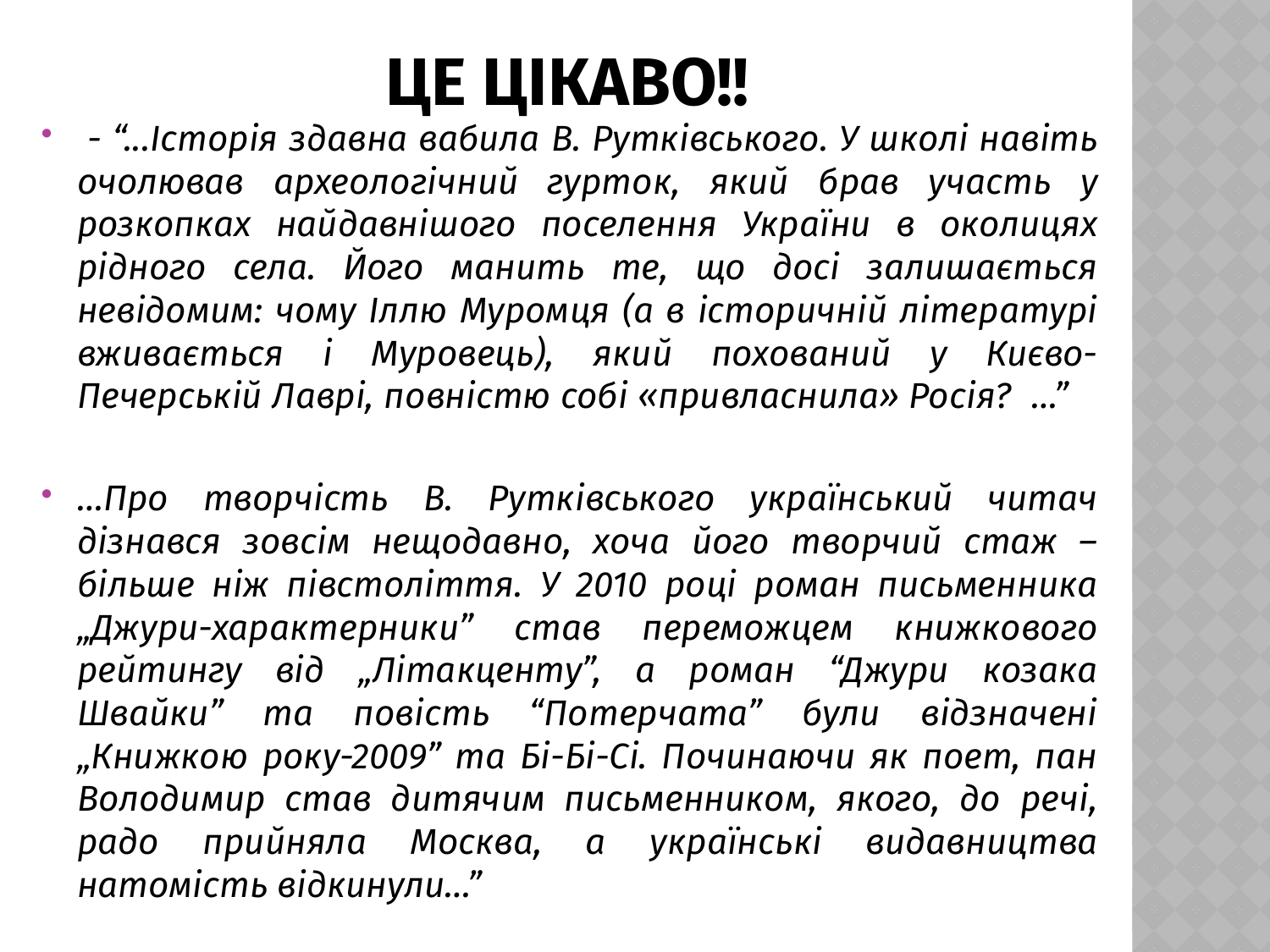

# Це цікаво!!
 - “...Історія здавна вабила В. Рутківського. У школі навіть очолював археологічний гурток, який брав участь у розкопках найдавнішого поселення України в околицях рідного села. Його манить те, що досі залишається невідомим: чому Іллю Муромця (а в історичній літературі вживається і Муровець), який похований у Києво-Печерській Лаврі, повністю собі «привласнила» Росія?  …”

	…Про творчість В. Рутківського український читач дізнався зовсім нещодавно, хоча його творчий стаж – більше ніж півстоліття. У 2010 році роман письменника „Джури-характерники” став переможцем книжкового рейтингу від „Літакценту”, а роман “Джури козака Швайки” та повість “Потерчата” були відзначені „Книжкою року-2009” та Бі-Бі-Сі. Починаючи як поет, пан Володимир став дитячим письменником, якого, до речі, радо прийняла Москва, а українські видавництва натомість відкинули…”